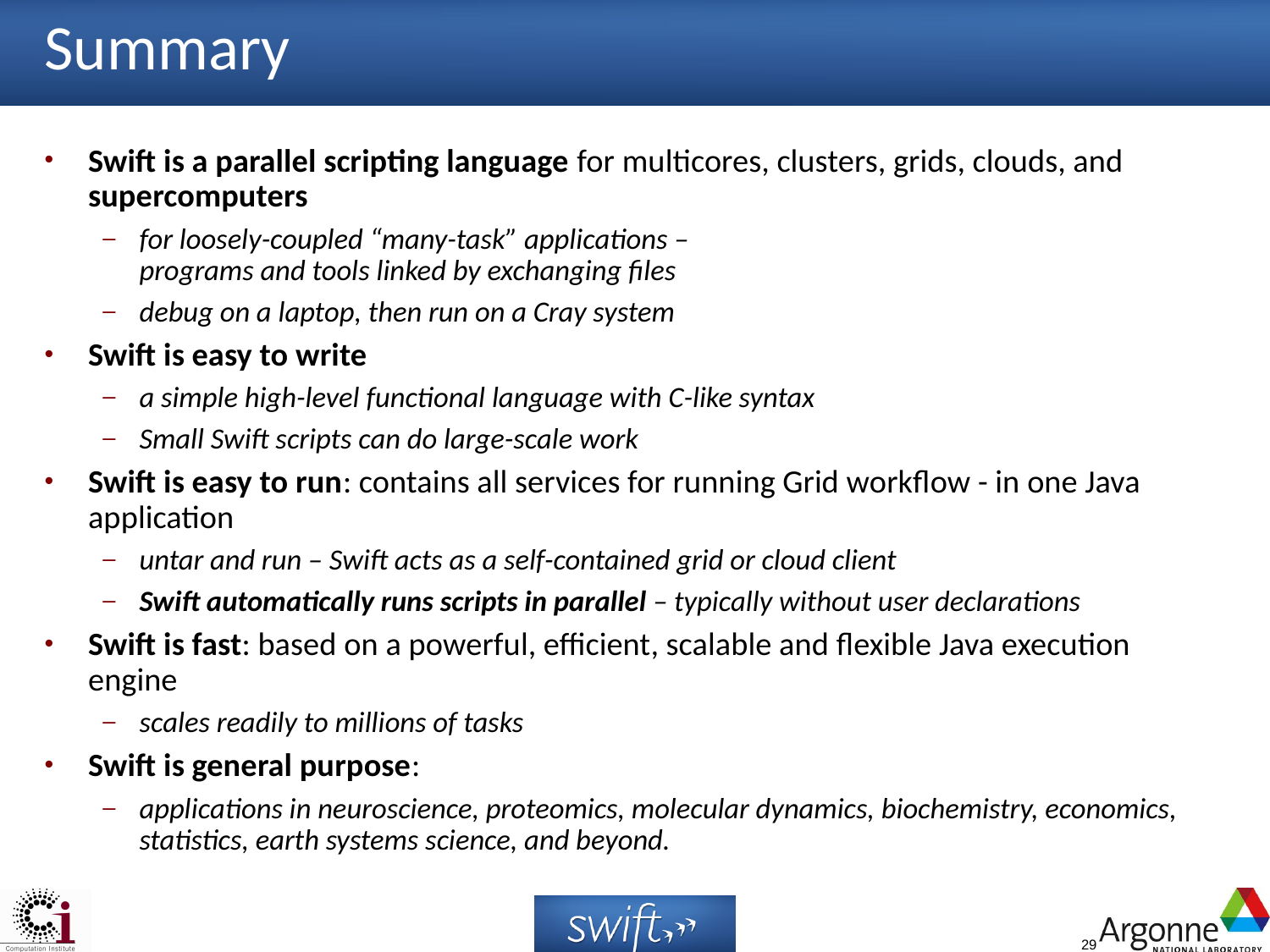

# Summary
Swift is a parallel scripting language for multicores, clusters, grids, clouds, and supercomputers
for loosely-coupled “many-task” applications –
programs and tools linked by exchanging files
debug on a laptop, then run on a Cray system
Swift is easy to write
a simple high-level functional language with C-like syntax
Small Swift scripts can do large-scale work
Swift is easy to run: contains all services for running Grid workflow - in one Java application
untar and run – Swift acts as a self-contained grid or cloud client
Swift automatically runs scripts in parallel – typically without user declarations
Swift is fast: based on a powerful, efficient, scalable and flexible Java execution engine
scales readily to millions of tasks
Swift is general purpose:
applications in neuroscience, proteomics, molecular dynamics, biochemistry, economics, statistics, earth systems science, and beyond.